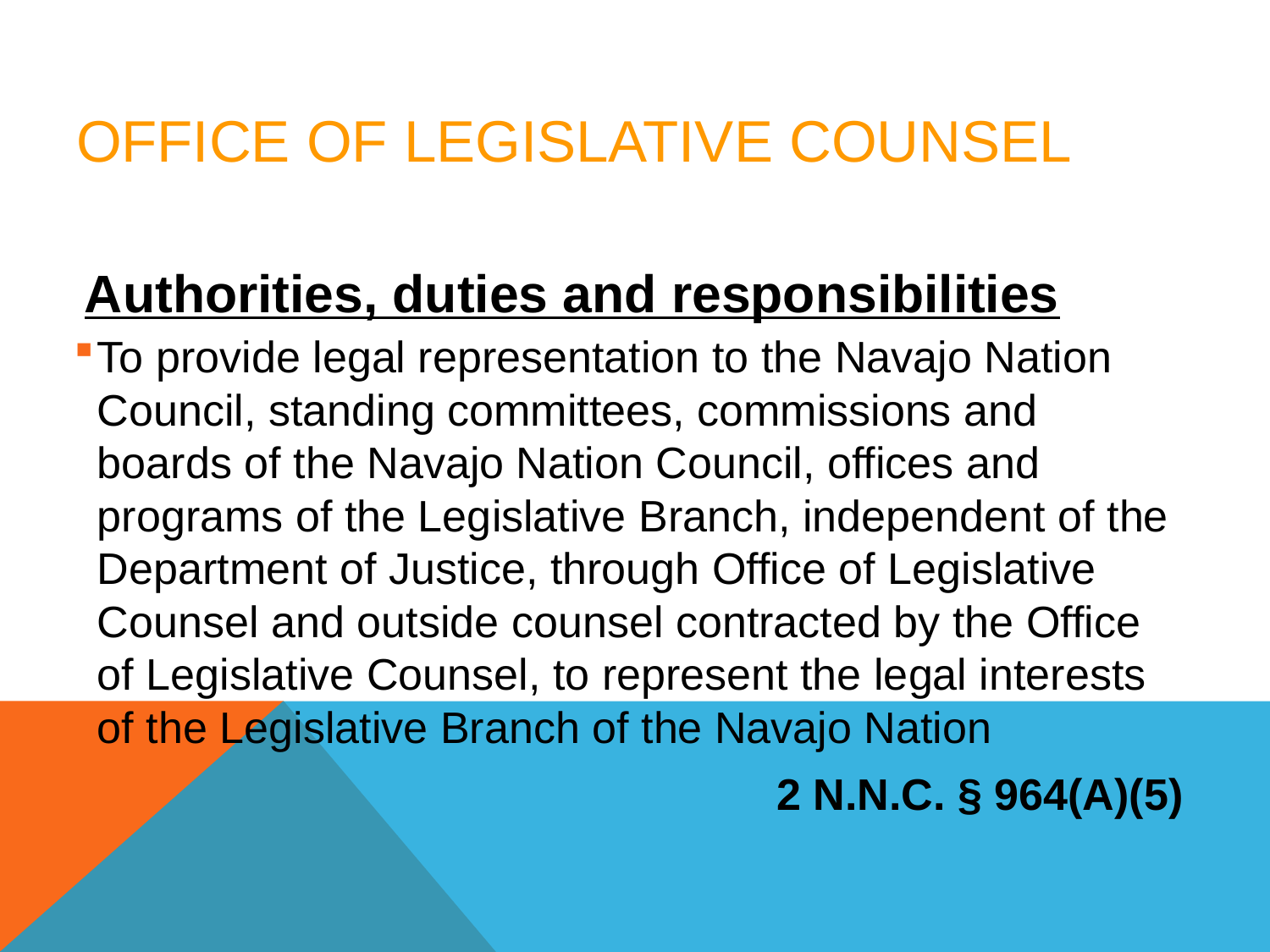

# Office of Legislative Counsel
Authorities, duties and responsibilities
To provide legal representation to the Navajo Nation Council, standing committees, commissions and boards of the Navajo Nation Council, offices and programs of the Legislative Branch, independent of the Department of Justice, through Office of Legislative Counsel and outside counsel contracted by the Office of Legislative Counsel, to represent the legal interests of the Legislative Branch of the Navajo Nation
 2 N.N.C. § 964(A)(5)